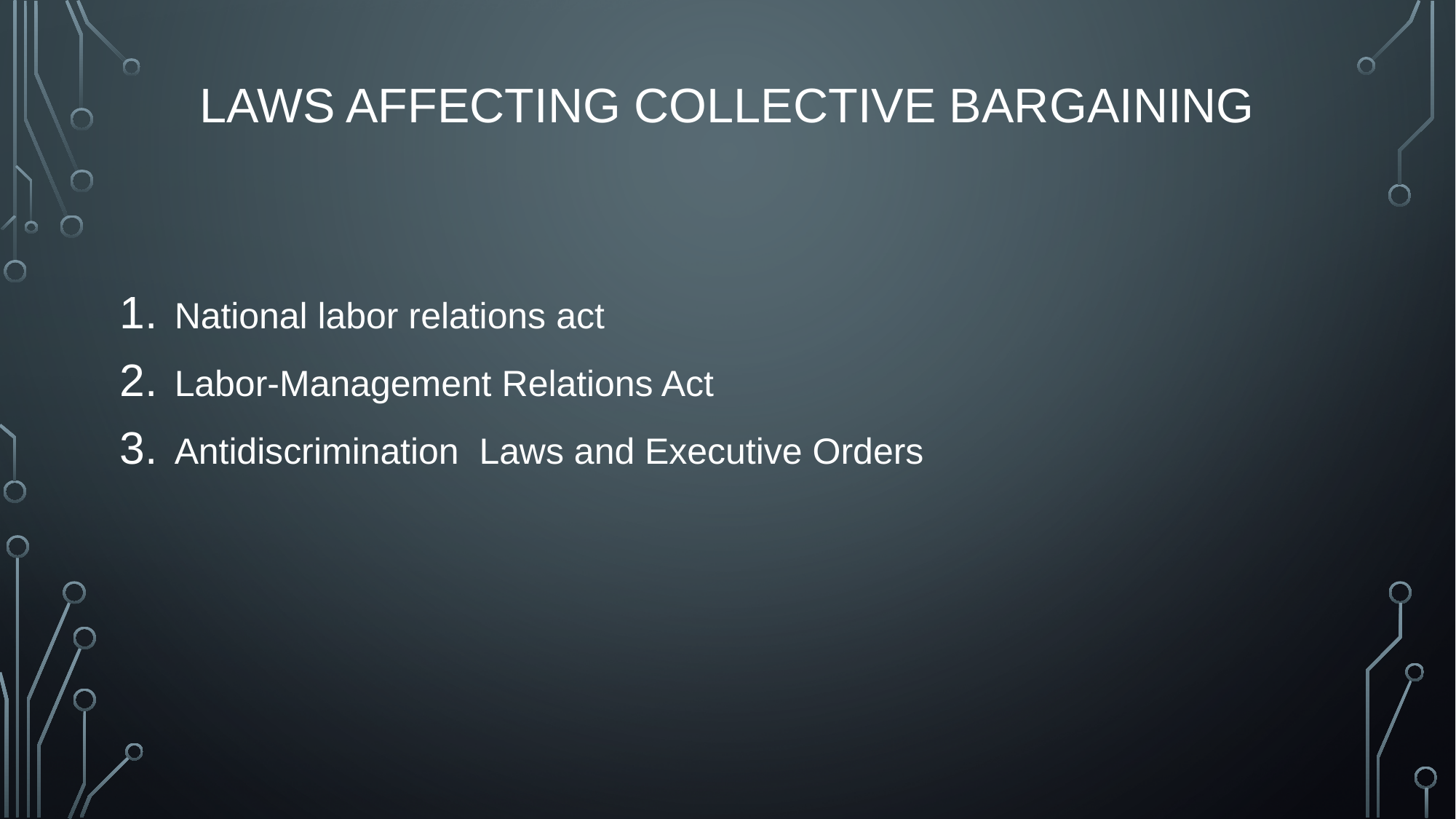

# Laws Affecting Collective Bargaining
National labor relations act
Labor-Management Relations Act
Antidiscrimination  Laws and Executive Orders